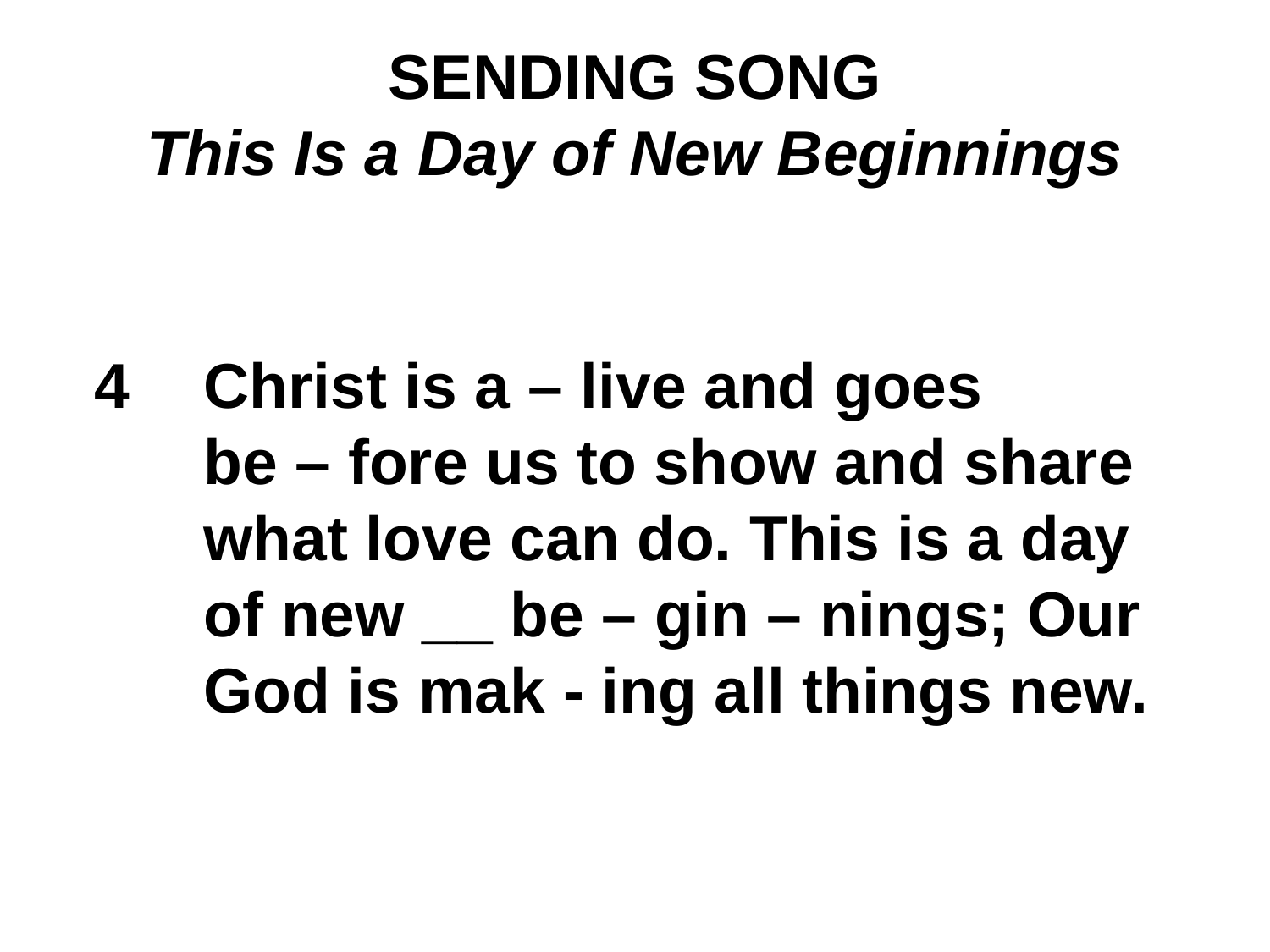

SENDING SONG
This Is a Day of New Beginnings

 4	Christ is a – live and goes
	be – fore us to show and share 	what love can do. This is a day 	of new __ be – gin – nings; Our 	God is mak - ing all things new.